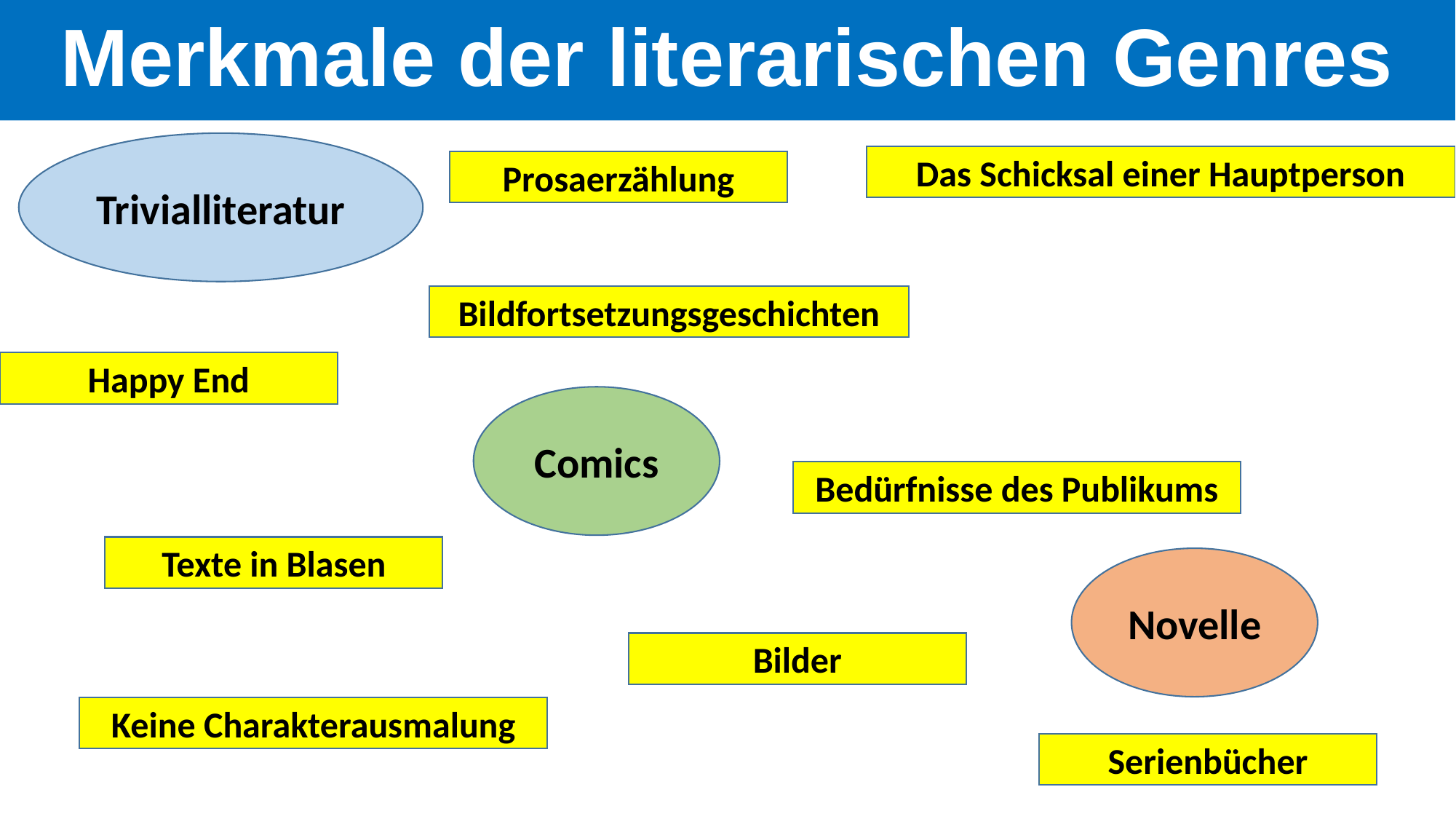

Merkmale der literarischen Genres
Trivialliteratur
Das Schicksal einer Hauptperson
Prosaerzählung
Bildfortsetzungsgeschichten
Happy End
Comics
Bedürfnisse des Publikums
Texte in Blasen
Novelle
Bilder
Keine Charakterausmalung
Serienbücher